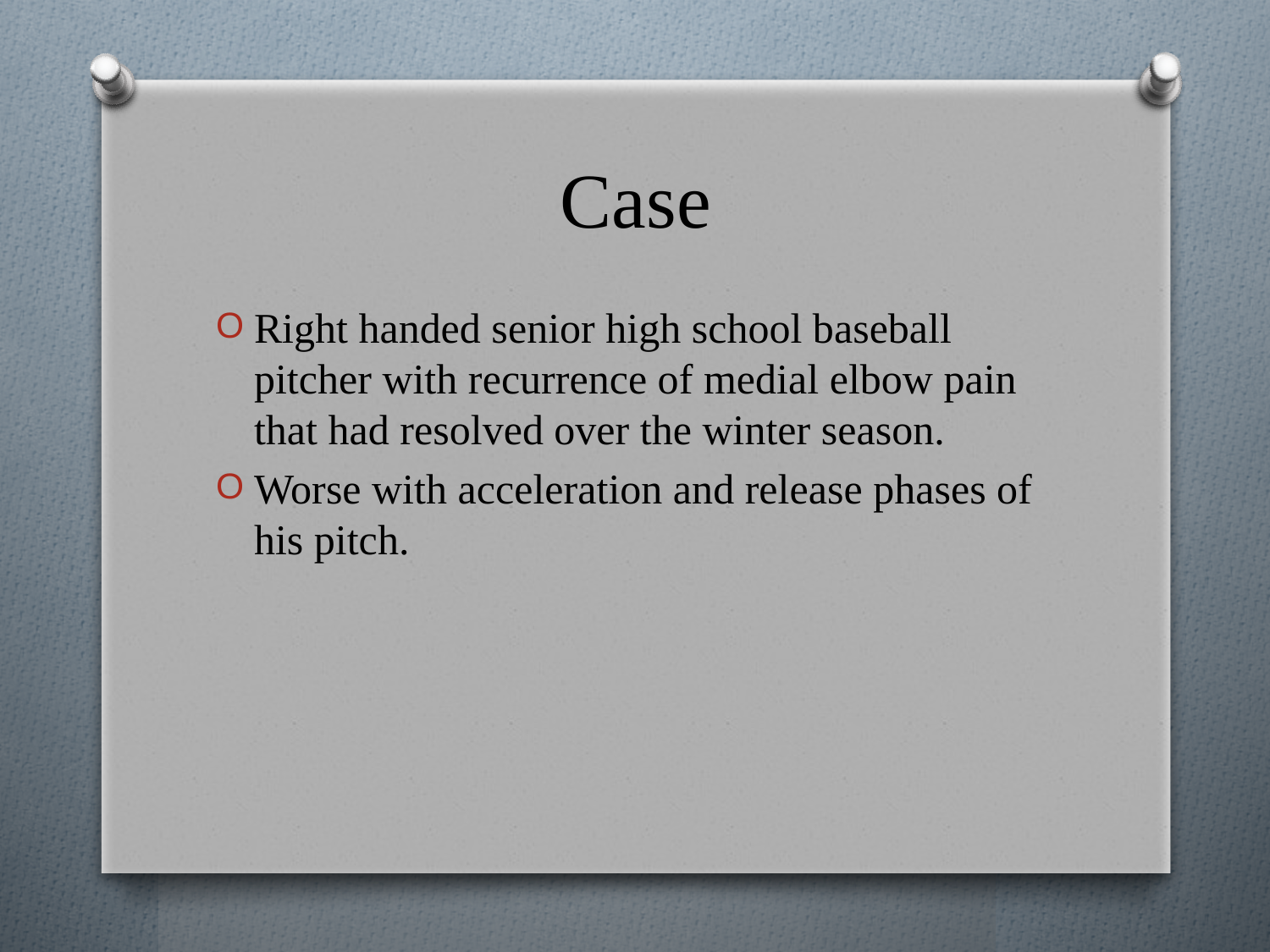

# Case
Right handed senior high school baseball pitcher with recurrence of medial elbow pain that had resolved over the winter season.
Worse with acceleration and release phases of his pitch.